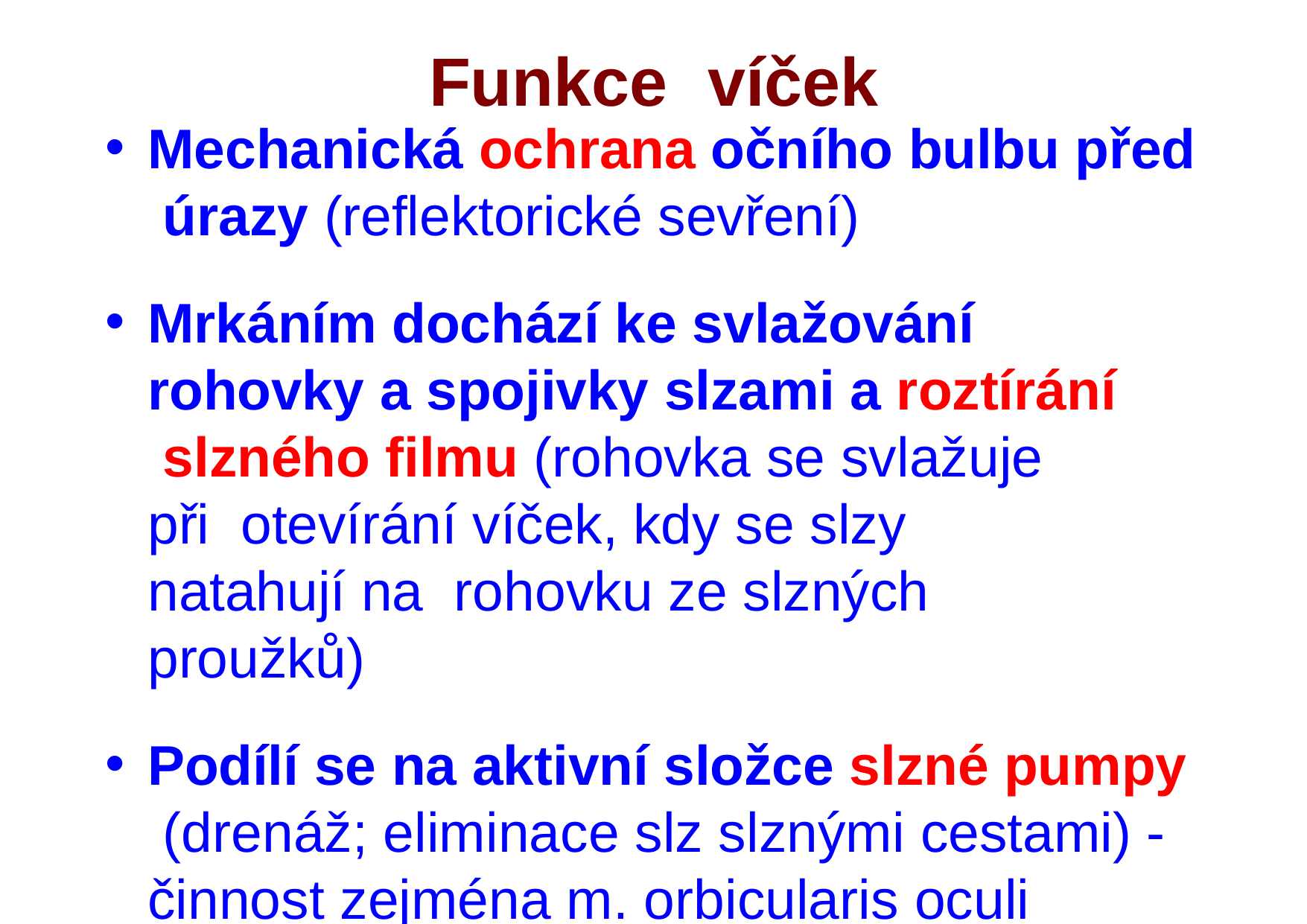

# Funkce	víček
Mechanická ochrana očního bulbu před  úrazy (reflektorické sevření)
Mrkáním dochází ke svlažování  rohovky a spojivky slzami a roztírání  slzného filmu (rohovka se svlažuje při  otevírání víček, kdy se slzy natahují na  rohovku ze slzných proužků)
Podílí se na aktivní složce slzné pumpy  (drenáž; eliminace slz slznými cestami) -  činnost zejména m. orbicularis oculi